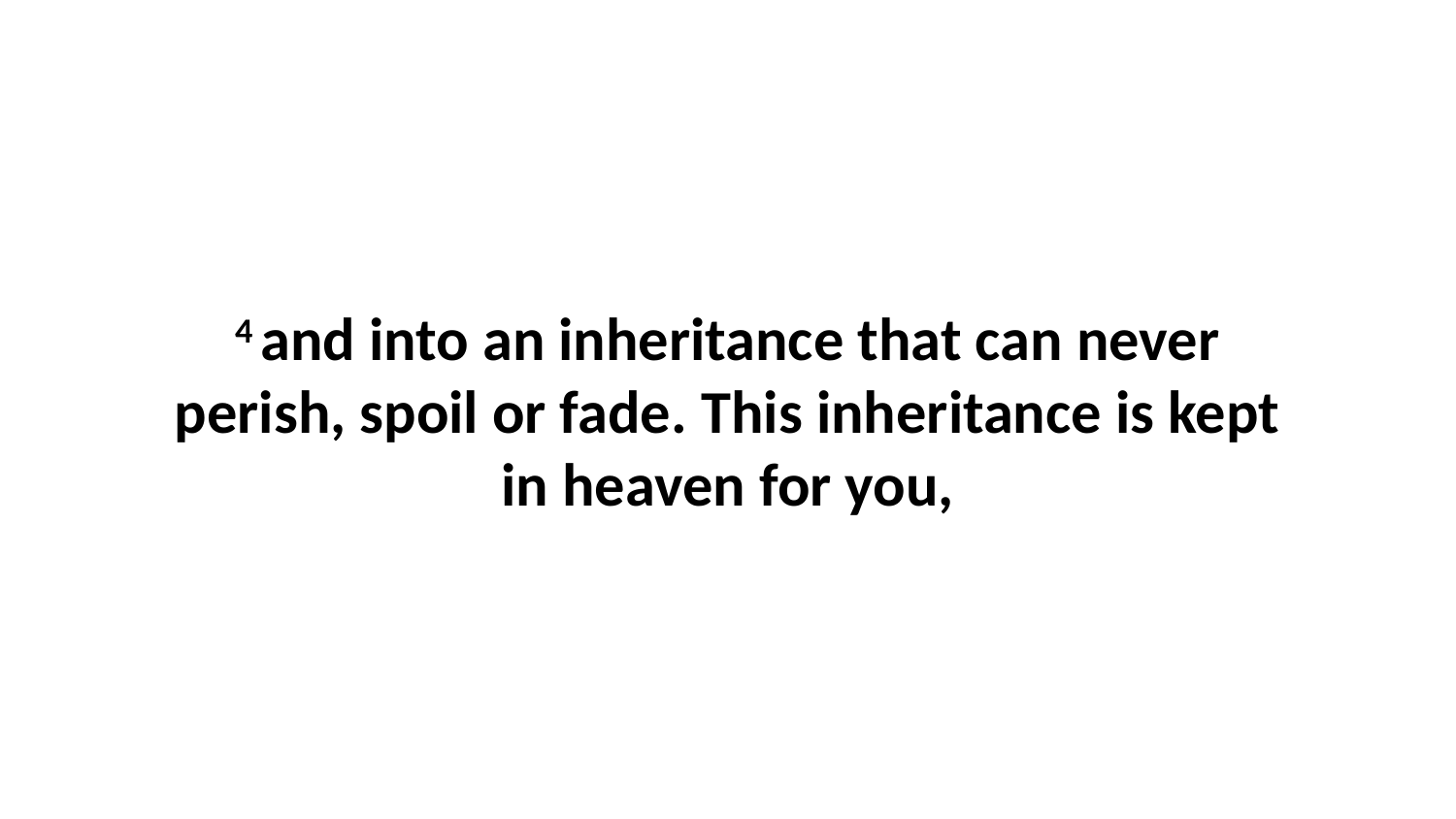

4 and into an inheritance that can never perish, spoil or fade. This inheritance is kept in heaven for you,